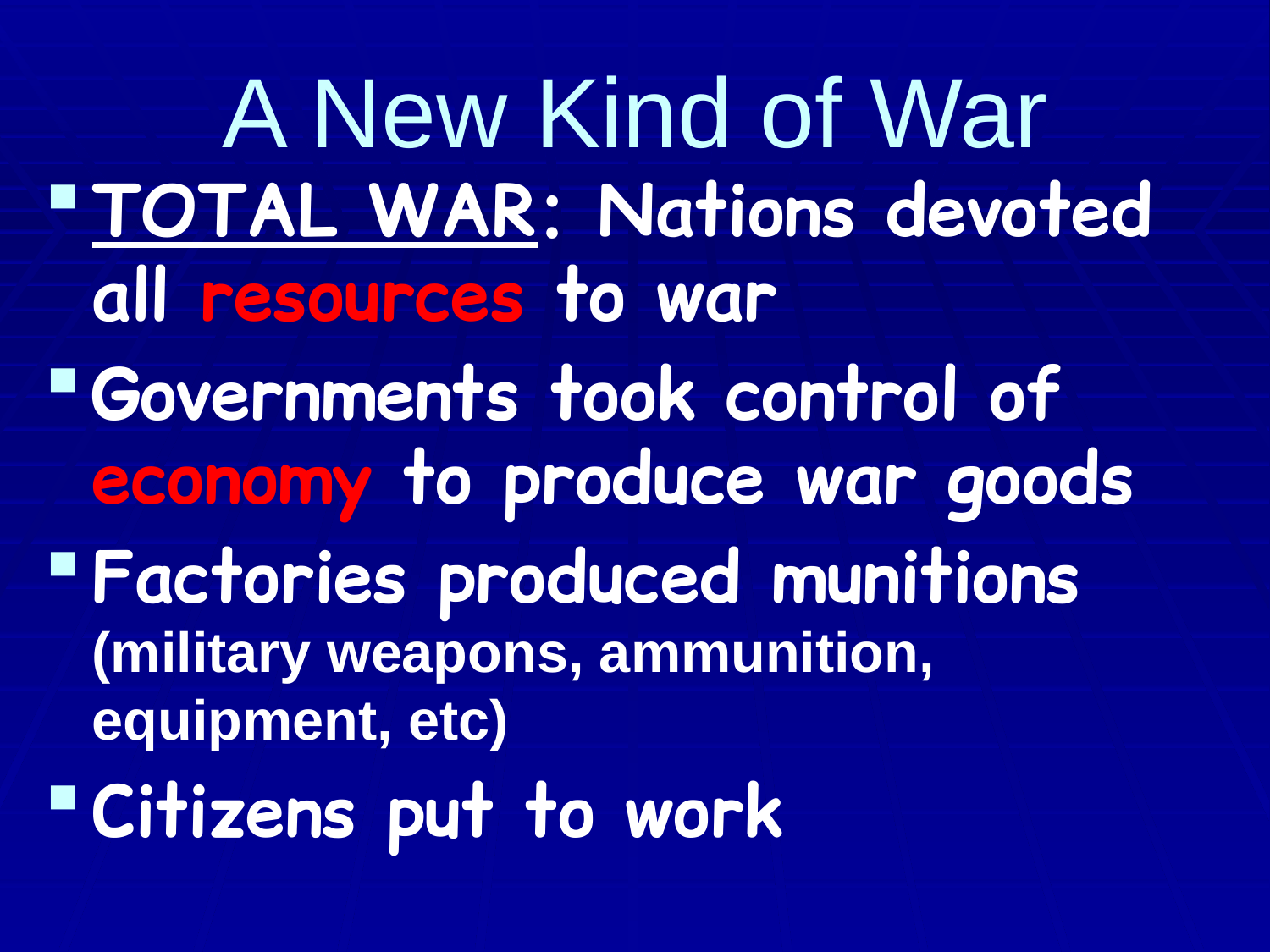

# A New Kind of War
TOTAL WAR: Nations devoted all resources to war
Governments took control of economy to produce war goods
Factories produced munitions (military weapons, ammunition, equipment, etc)
Citizens put to work